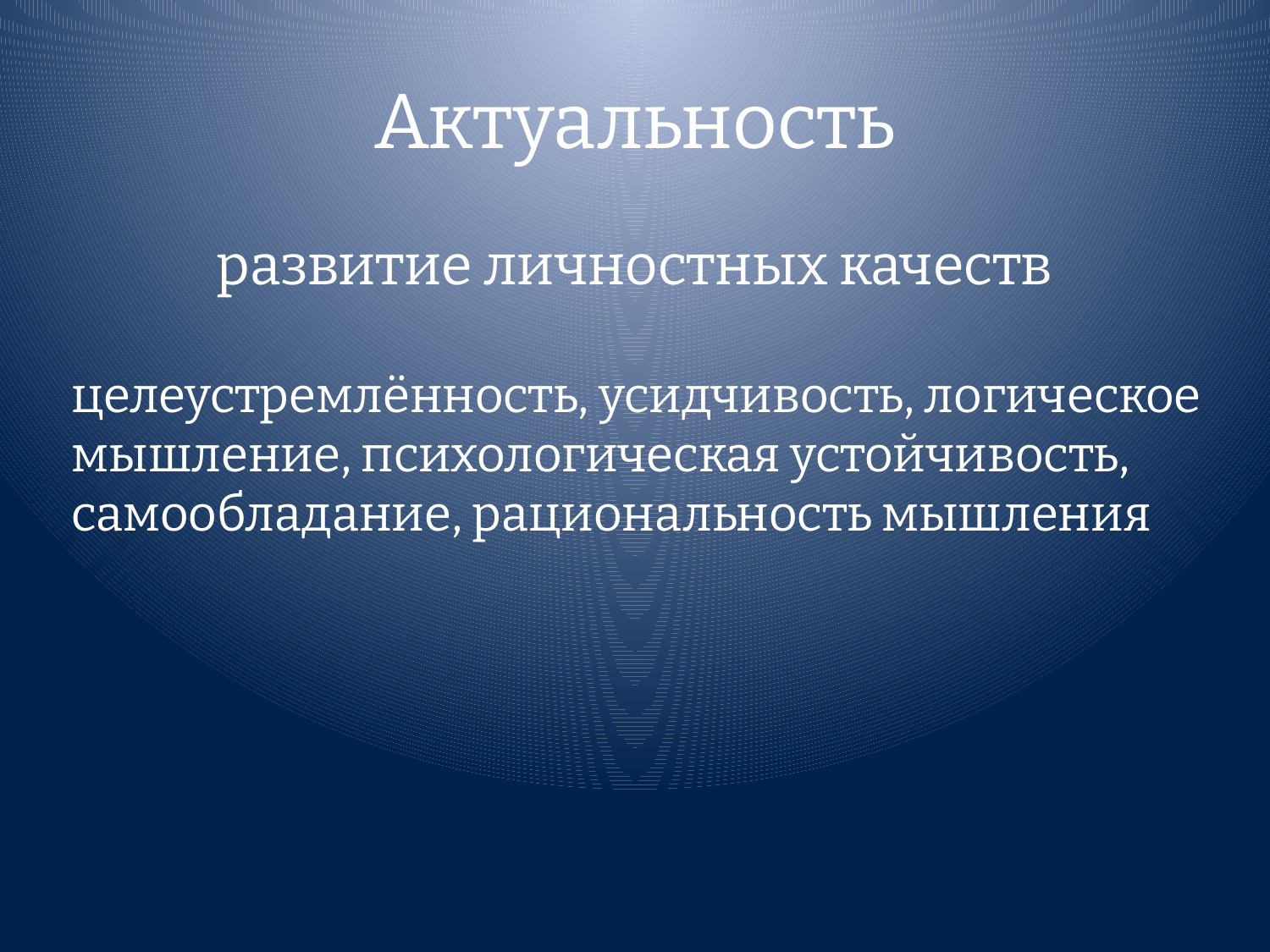

# Актуальность
развитие личностных качеств
целеустремлённость, усидчивость, логическое мышление, психологическая устойчивость, самообладание, рациональность мышления